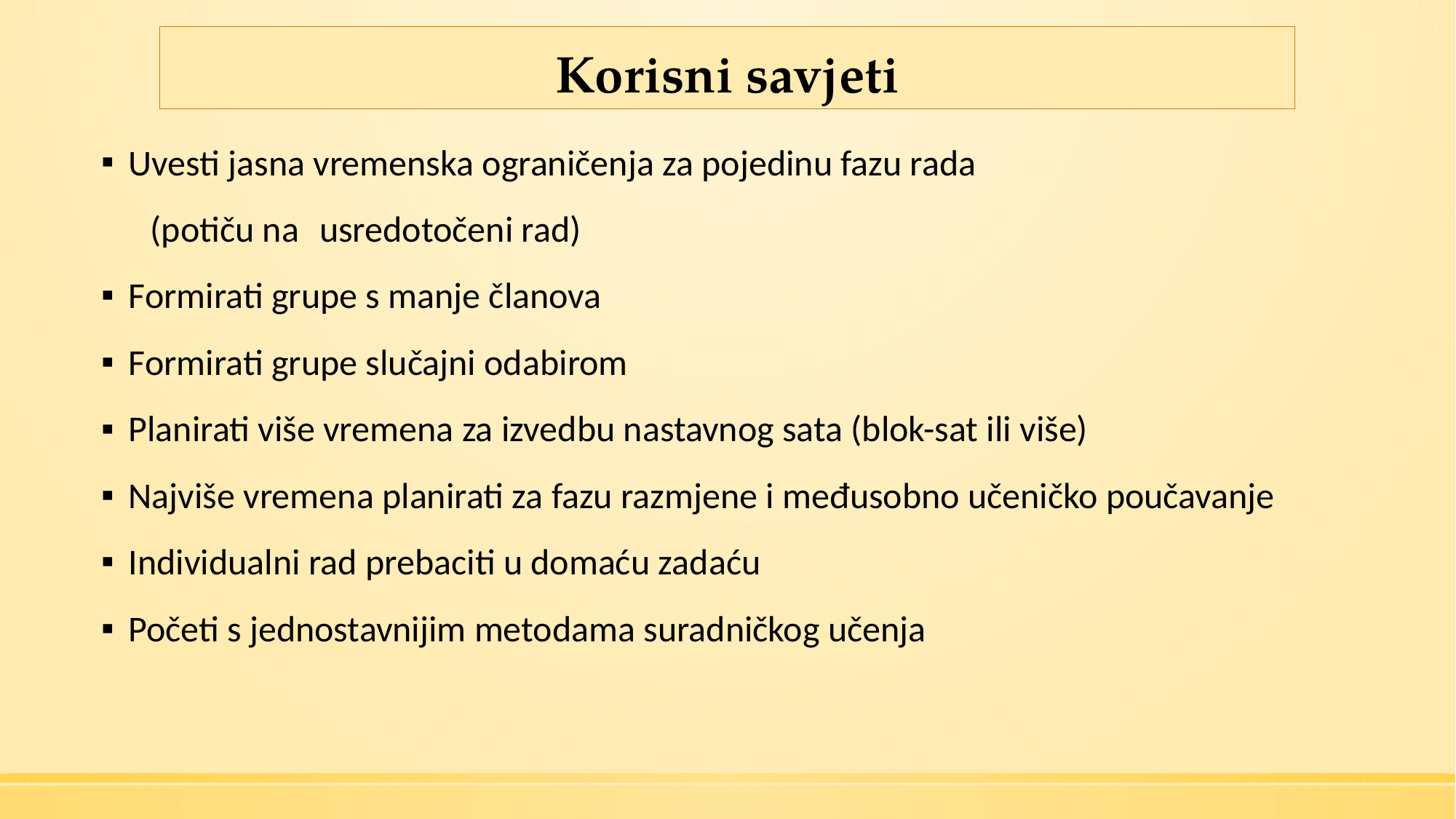

# Korisni savjeti
Uvesti jasna vremenska ograničenja za pojedinu fazu rada
      (potiču na 	usredotočeni rad)
Formirati grupe s manje članova
Formirati grupe slučajni odabirom
Planirati više vremena za izvedbu nastavnog sata (blok-sat ili više)
Najviše vremena planirati za fazu razmjene i međusobno učeničko poučavanje
Individualni rad prebaciti u domaću zadaću
Početi s jednostavnijim metodama suradničkog učenja